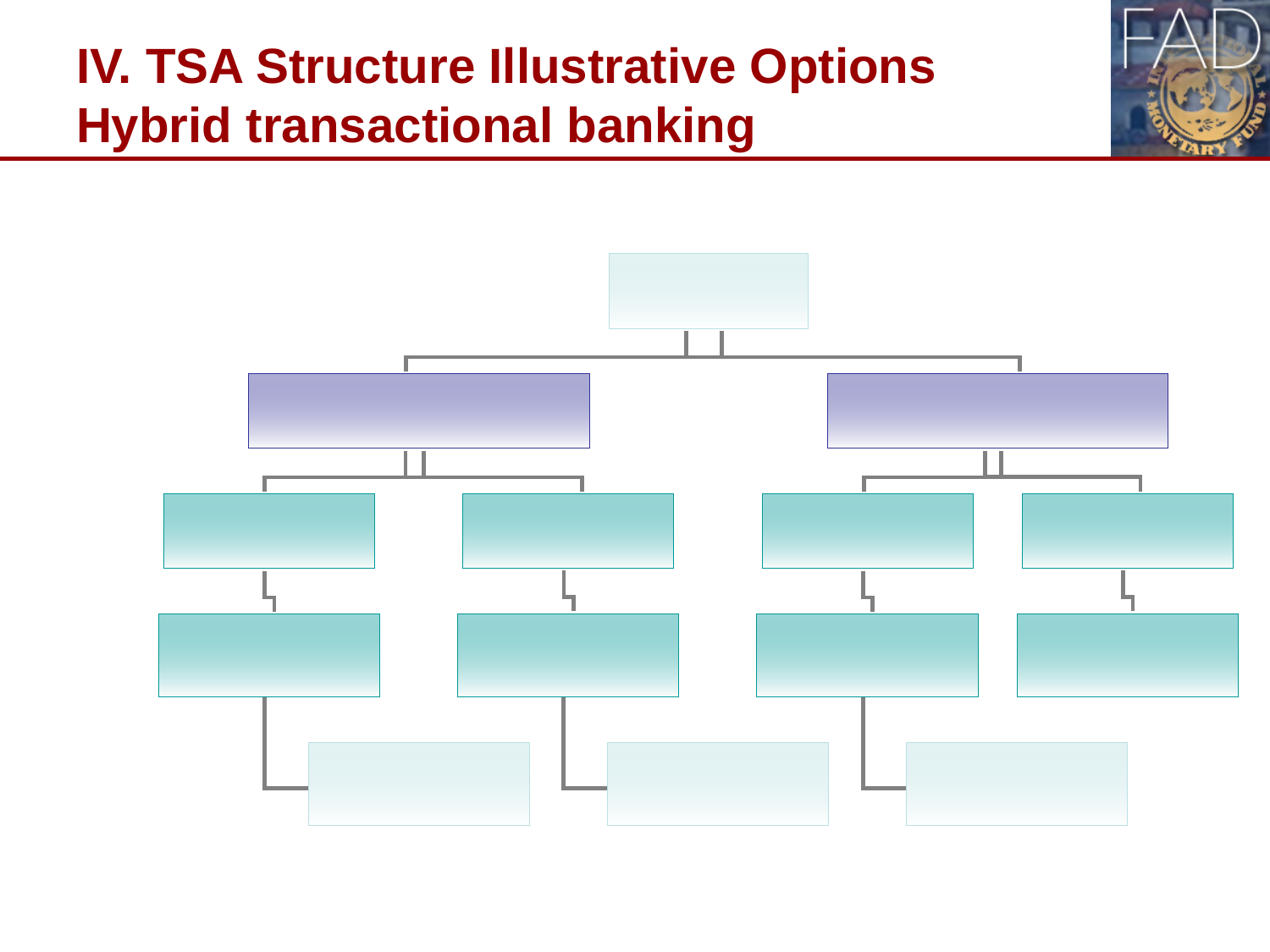

# IV. TSA Structure Illustrative Options Hybrid transactional banking
17